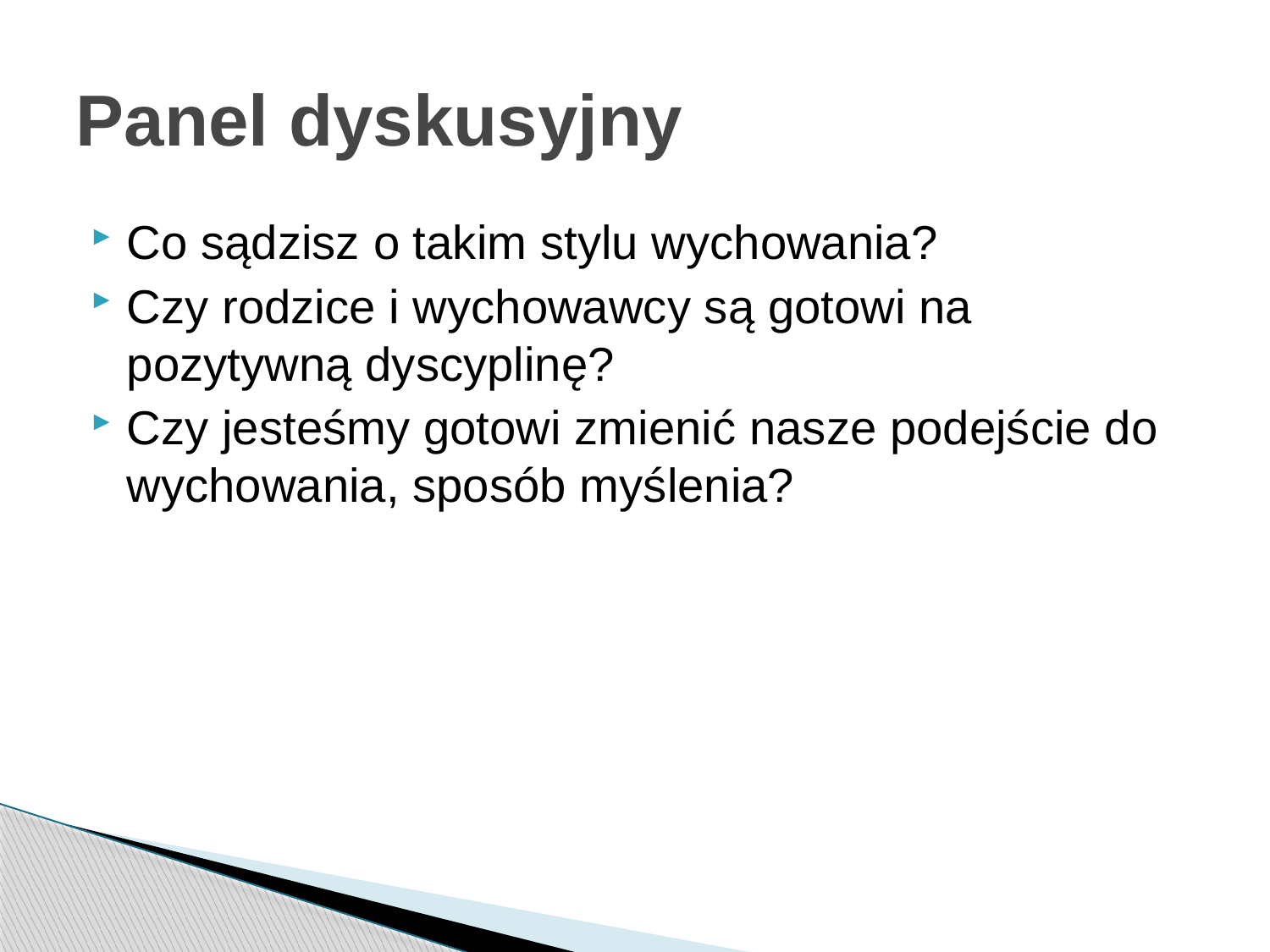

# Panel dyskusyjny
Co sądzisz o takim stylu wychowania?
Czy rodzice i wychowawcy są gotowi na pozytywną dyscyplinę?
Czy jesteśmy gotowi zmienić nasze podejście do wychowania, sposób myślenia?